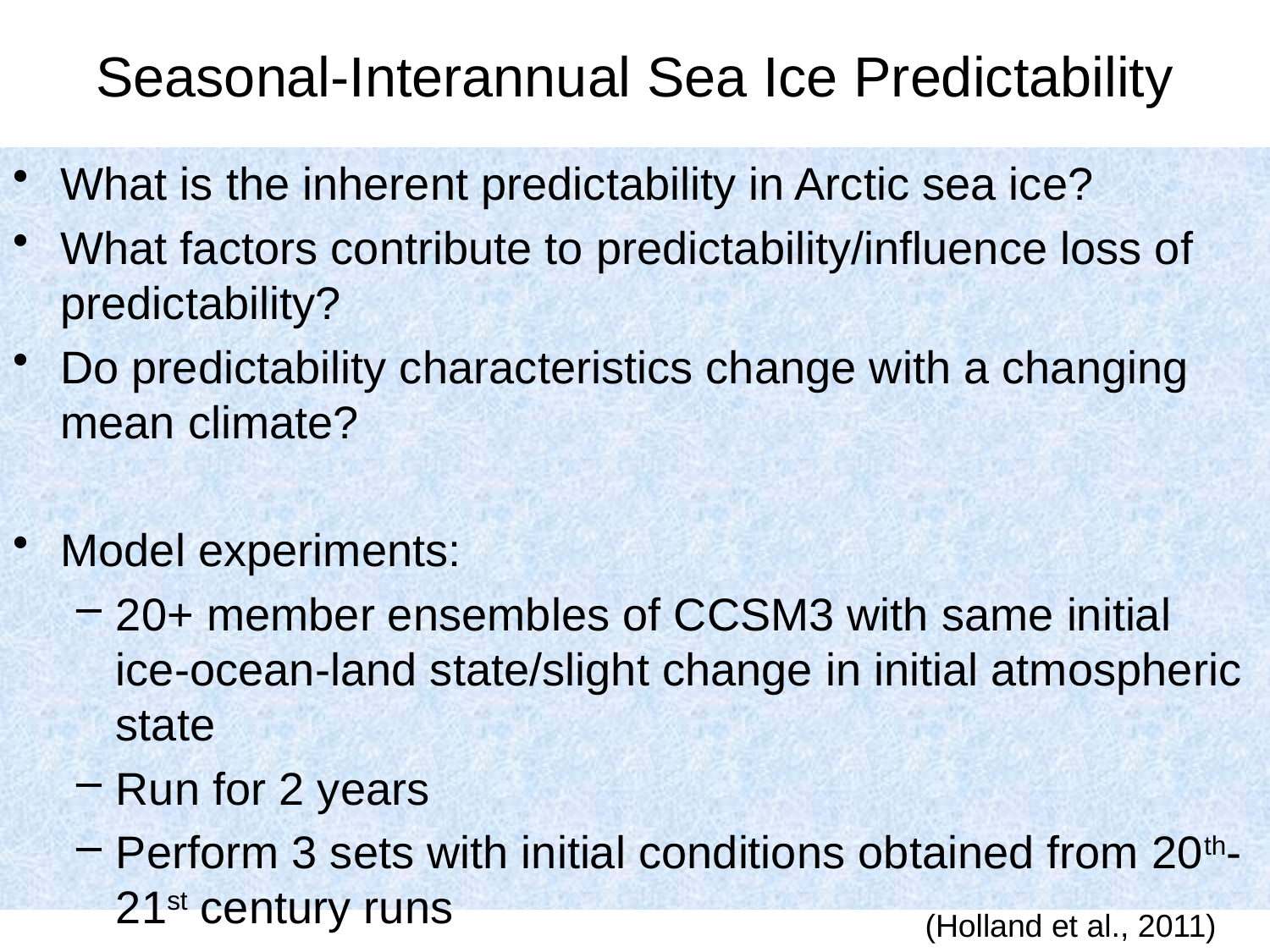

# Seasonal-Interannual Sea Ice Predictability
What is the inherent predictability in Arctic sea ice?
What factors contribute to predictability/influence loss of predictability?
Do predictability characteristics change with a changing mean climate?

Model experiments:
20+ member ensembles of CCSM3 with same initial ice-ocean-land state/slight change in initial atmospheric state
Run for 2 years
Perform 3 sets with initial conditions obtained from 20th-21st century runs

(Holland et al., 2011)